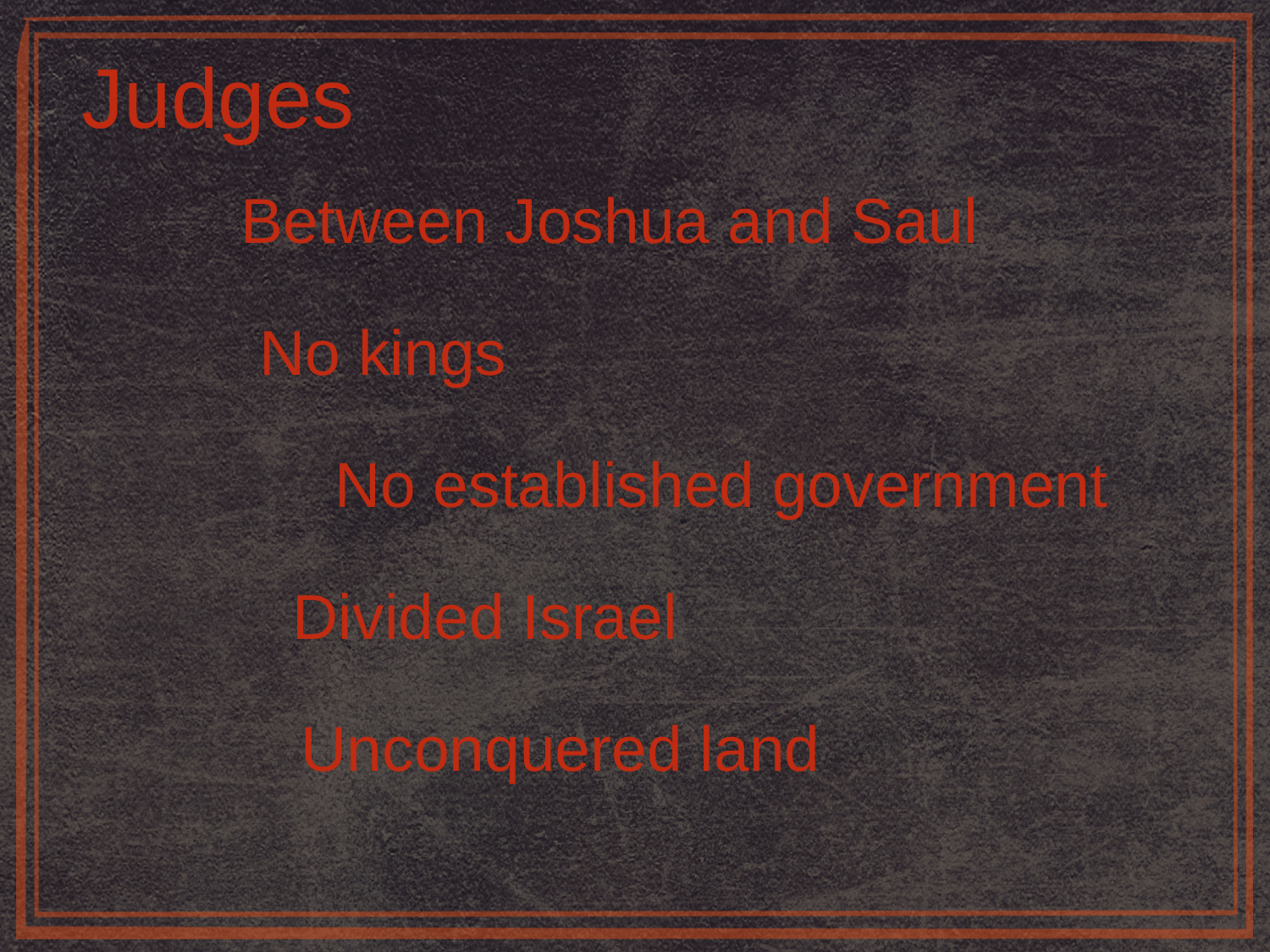

Judges
Between Joshua and Saul
No kings
No established government
Divided Israel
Unconquered land